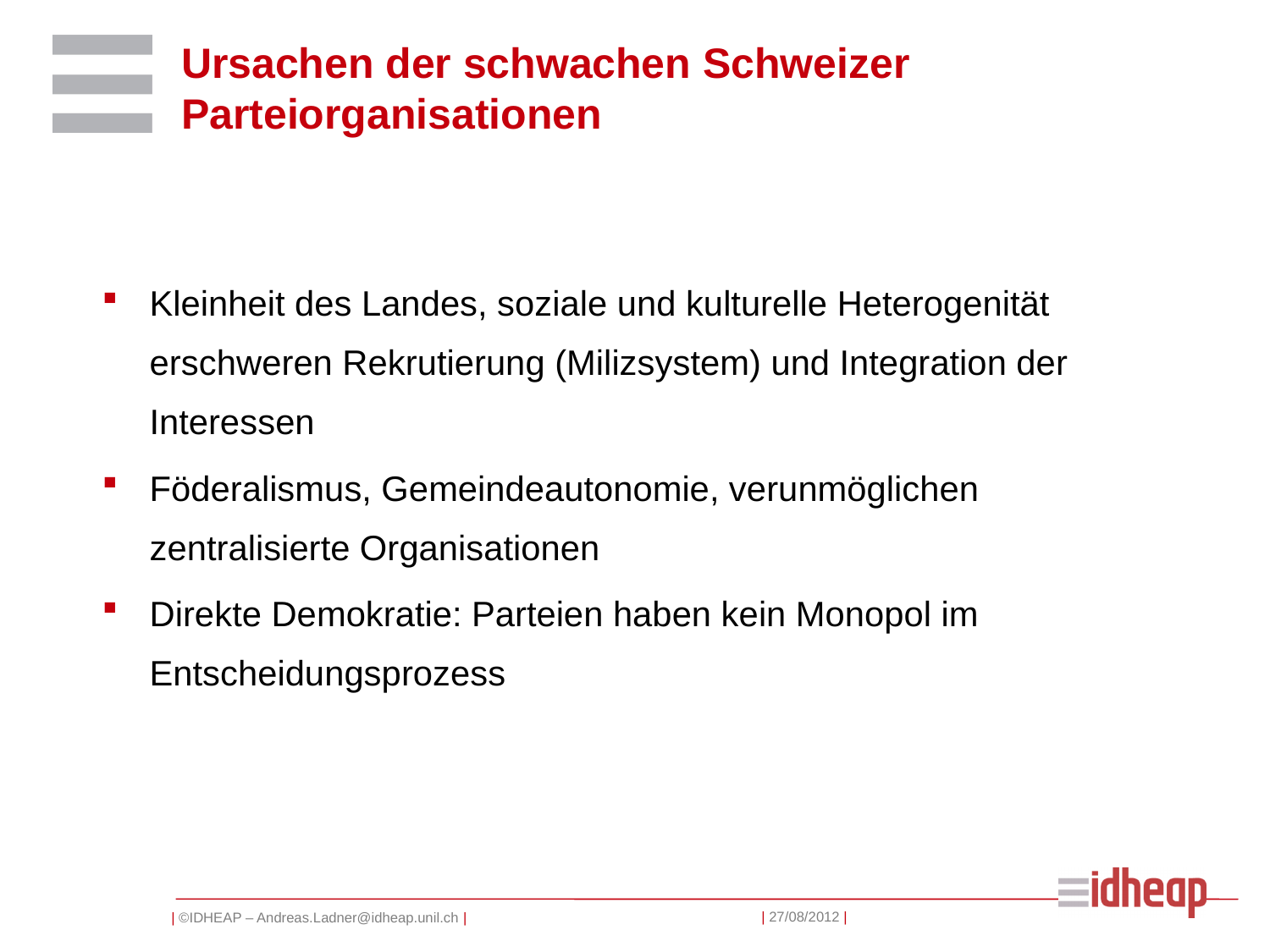

# Ursachen der schwachen Schweizer Parteiorganisationen
Kleinheit des Landes, soziale und kulturelle Heterogenität erschweren Rekrutierung (Milizsystem) und Integration der Interessen
Föderalismus, Gemeindeautonomie, verunmöglichen zentralisierte Organisationen
Direkte Demokratie: Parteien haben kein Monopol im Entscheidungsprozess